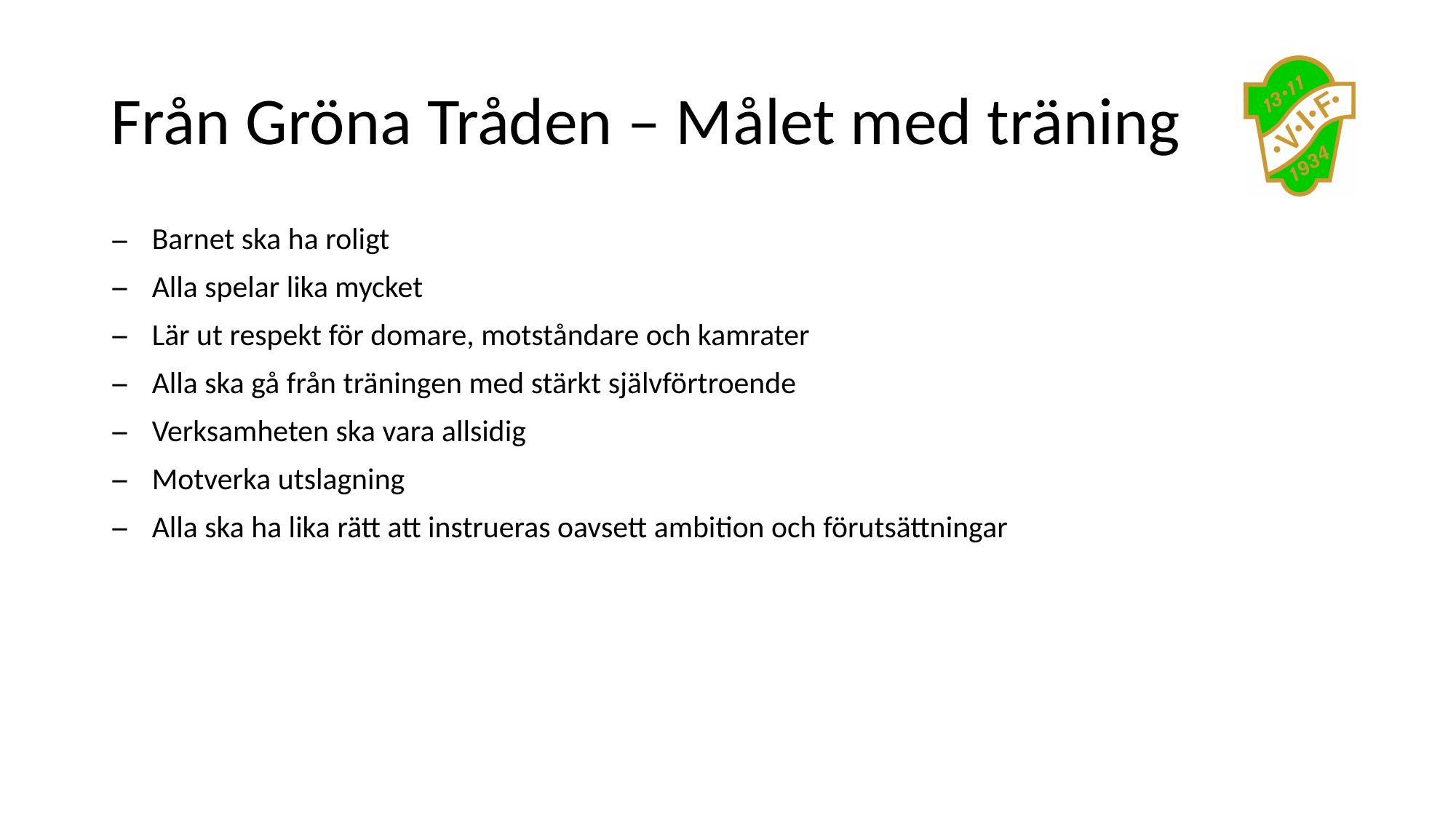

# Från Gröna Tråden – Målet med träning
Barnet ska ha roligt
Alla spelar lika mycket
Lär ut respekt för domare, motståndare och kamrater
Alla ska gå från träningen med stärkt självförtroende
Verksamheten ska vara allsidig
Motverka utslagning
Alla ska ha lika rätt att instrueras oavsett ambition och förutsättningar